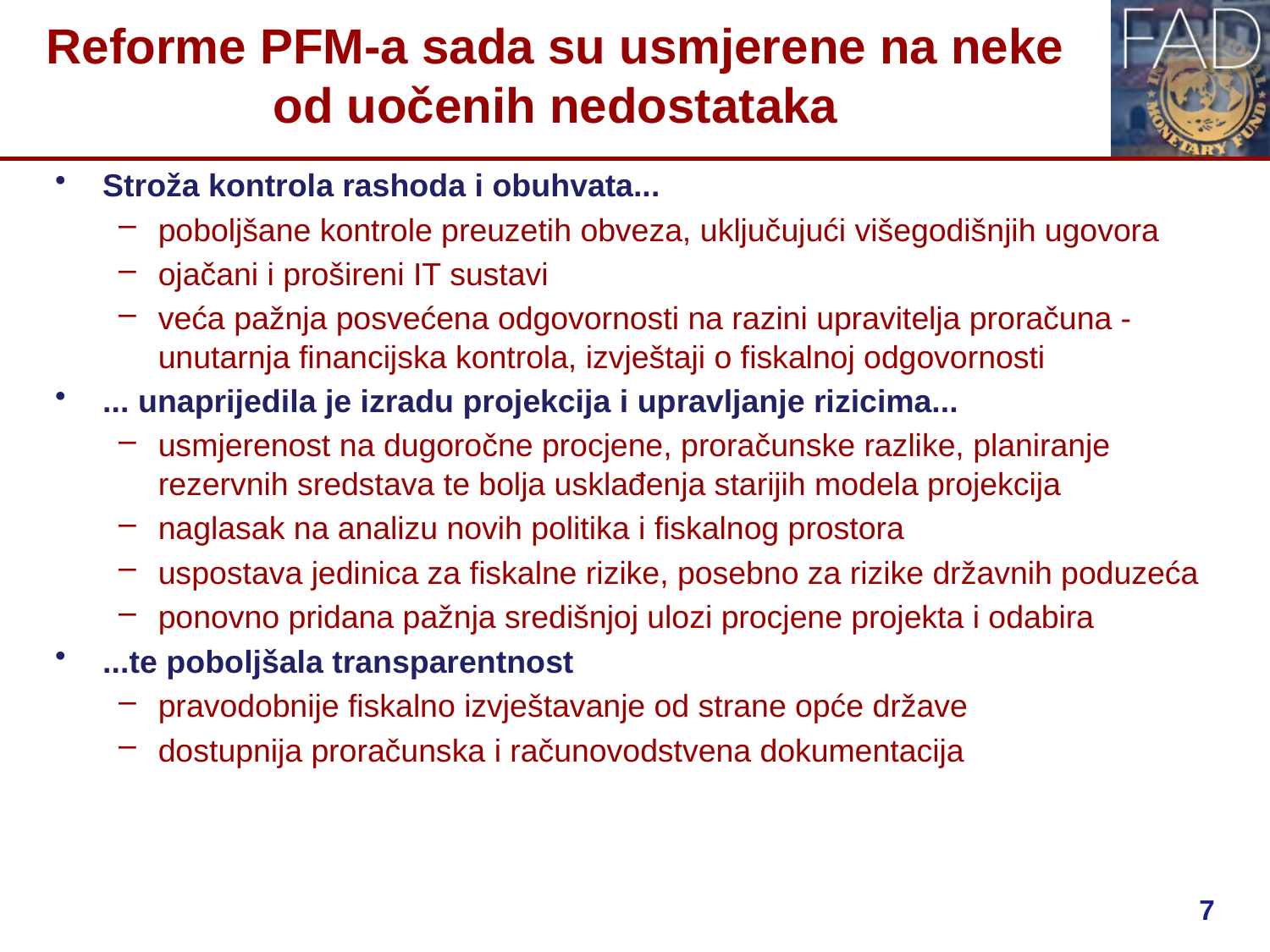

# Reforme PFM-a sada su usmjerene na neke od uočenih nedostataka
Stroža kontrola rashoda i obuhvata...
poboljšane kontrole preuzetih obveza, uključujući višegodišnjih ugovora
ojačani i prošireni IT sustavi
veća pažnja posvećena odgovornosti na razini upravitelja proračuna - unutarnja financijska kontrola, izvještaji o fiskalnoj odgovornosti
... unaprijedila je izradu projekcija i upravljanje rizicima...
usmjerenost na dugoročne procjene, proračunske razlike, planiranje rezervnih sredstava te bolja usklađenja starijih modela projekcija
naglasak na analizu novih politika i fiskalnog prostora
uspostava jedinica za fiskalne rizike, posebno za rizike državnih poduzeća
ponovno pridana pažnja središnjoj ulozi procjene projekta i odabira
...te poboljšala transparentnost
pravodobnije fiskalno izvještavanje od strane opće države
dostupnija proračunska i računovodstvena dokumentacija

7